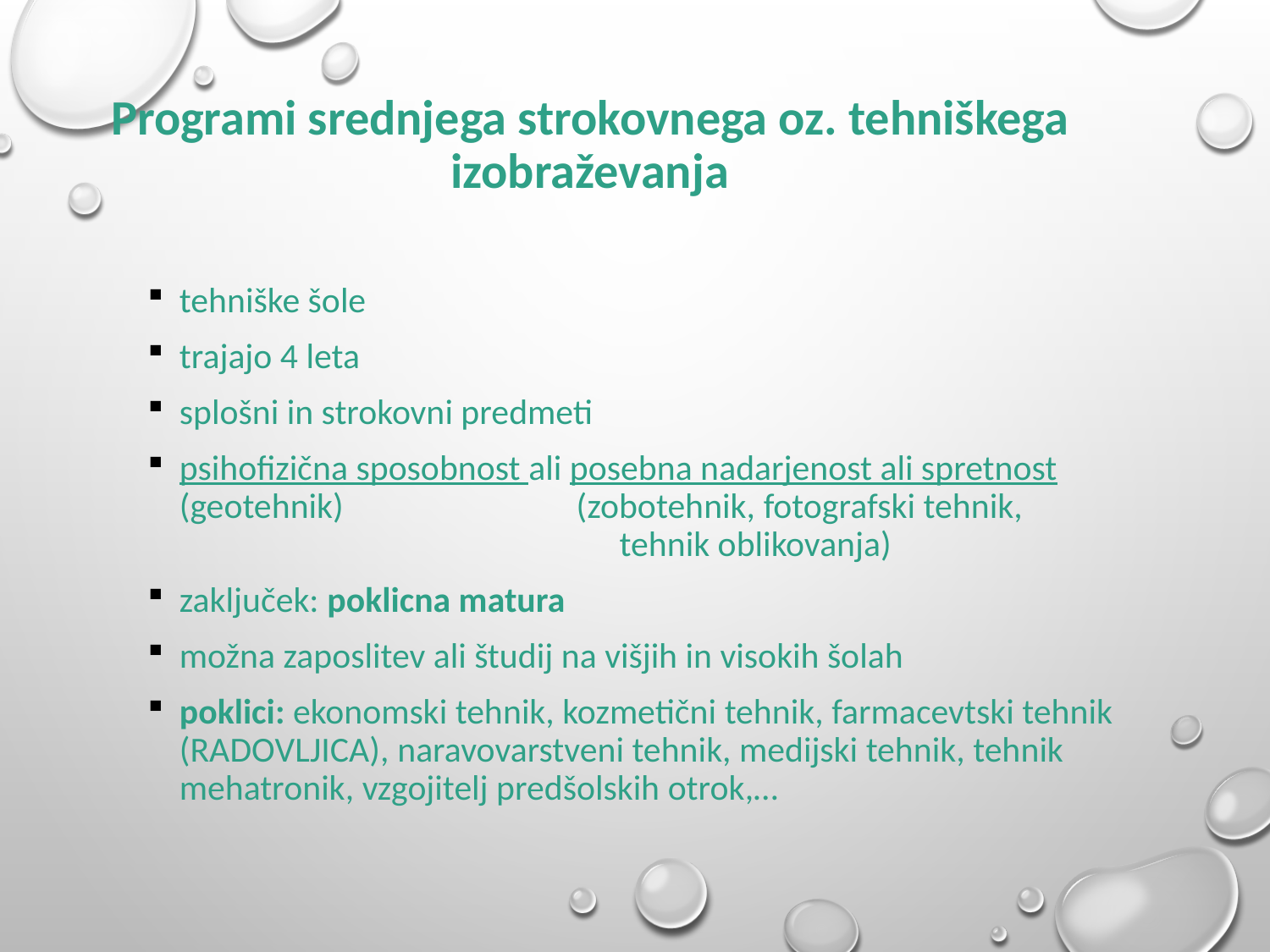

# Programi srednjega strokovnega oz. tehniškega izobraževanja
tehniške šole
trajajo 4 leta
splošni in strokovni predmeti
psihofizična sposobnost ali posebna nadarjenost ali spretnost (geotehnik)                             (zobotehnik, fotografski tehnik, 		                                       tehnik oblikovanja)
zaključek: poklicna matura
možna zaposlitev ali študij na višjih in visokih šolah
poklici: ekonomski tehnik, kozmetični tehnik, farmacevtski tehnik (radovljica), naravovarstveni tehnik, medijski tehnik, tehnik mehatronik, vzgojitelj predšolskih otrok,…